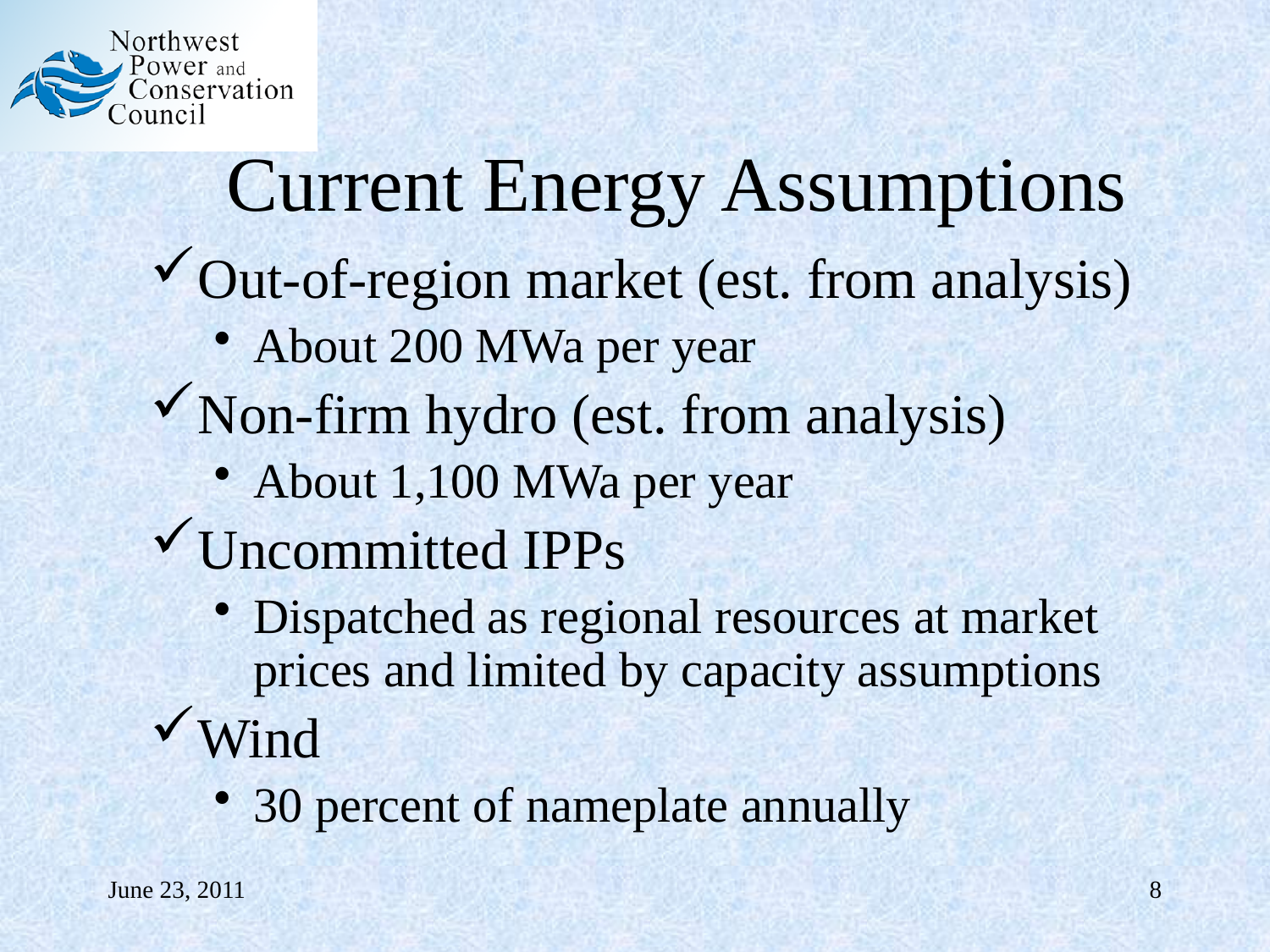

# Current Energy Assumptions
Out-of-region market (est. from analysis)
About 200 MWa per year
Non-firm hydro (est. from analysis)
About 1,100 MWa per year
Uncommitted IPPs
Dispatched as regional resources at market prices and limited by capacity assumptions
Wind
30 percent of nameplate annually
June 23, 2011
8